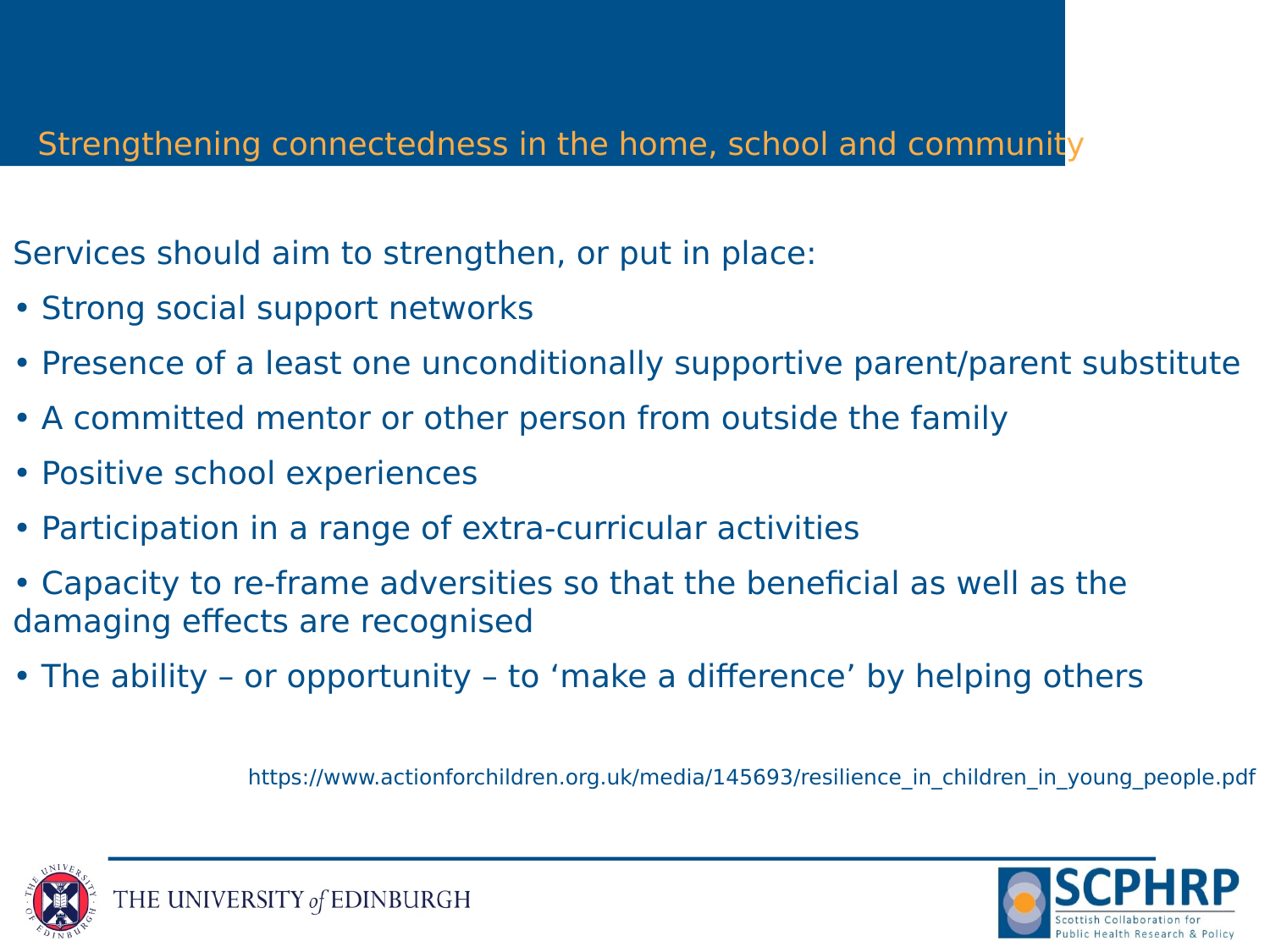

# Strengthening connectedness in the home, school and community
Services should aim to strengthen, or put in place:
• Strong social support networks
• Presence of a least one unconditionally supportive parent/parent substitute
• A committed mentor or other person from outside the family
• Positive school experiences
• Participation in a range of extra-curricular activities
• Capacity to re-frame adversities so that the beneficial as well as the damaging effects are recognised
• The ability – or opportunity – to ‘make a difference’ by helping others

https://www.actionforchildren.org.uk/media/145693/resilience_in_children_in_young_people.pdf